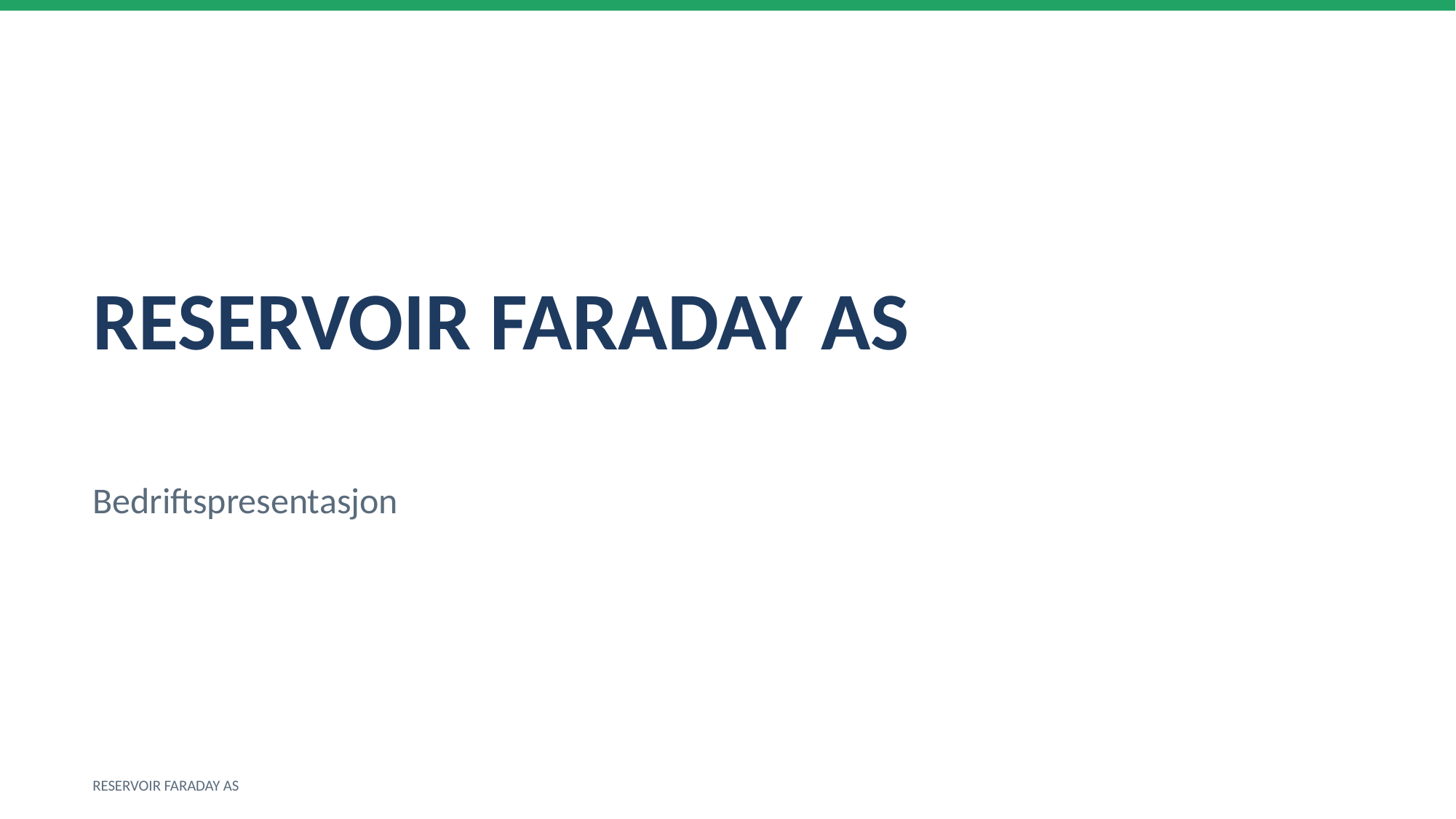

RESERVOIR FARADAY AS
Bedriftspresentasjon
RESERVOIR FARADAY AS